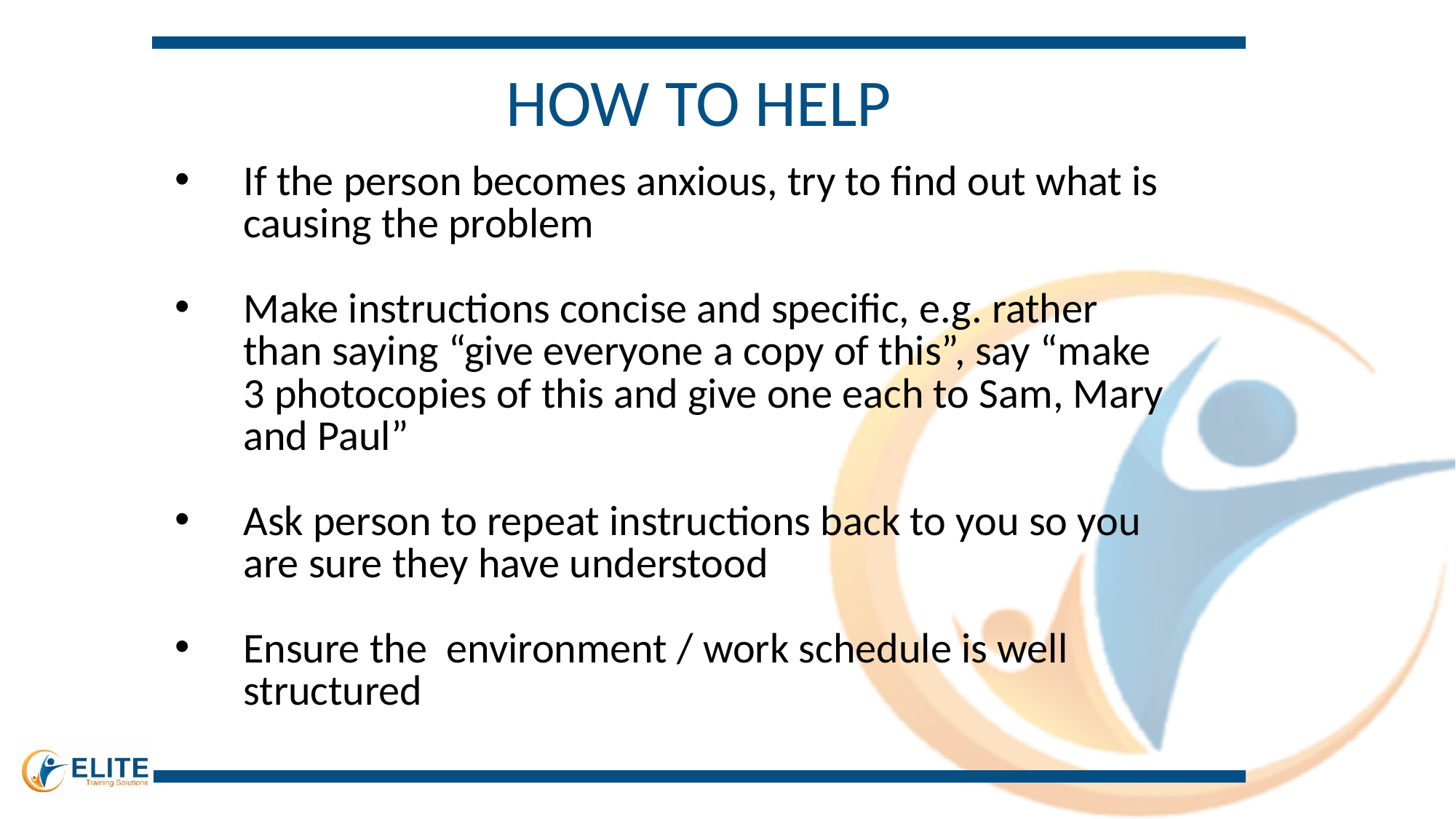

HOW TO HELP
If the person becomes anxious, try to find out what is causing the problem

Make instructions concise and specific, e.g. rather than saying “give everyone a copy of this”, say “make 3 photocopies of this and give one each to Sam, Mary and Paul”

Ask person to repeat instructions back to you so you are sure they have understood

Ensure the  environment / work schedule is well structured